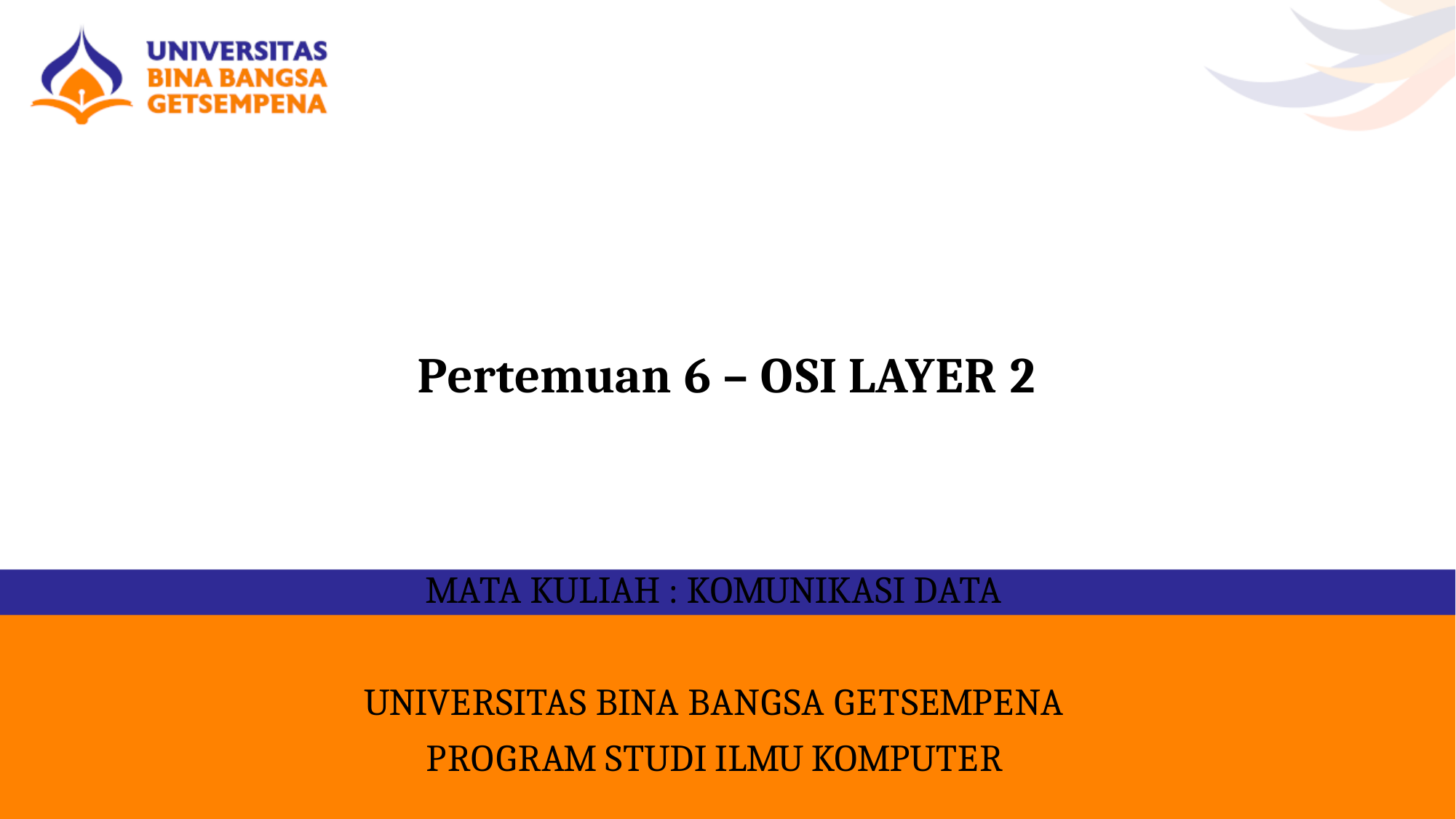

# Pertemuan 6 – OSI LAYER 2
MATA KULIAH : KOMUNIKASI DATA

UNIVERSITAS BINA BANGSA GETSEMPENA
PROGRAM STUDI ILMU KOMPUTER